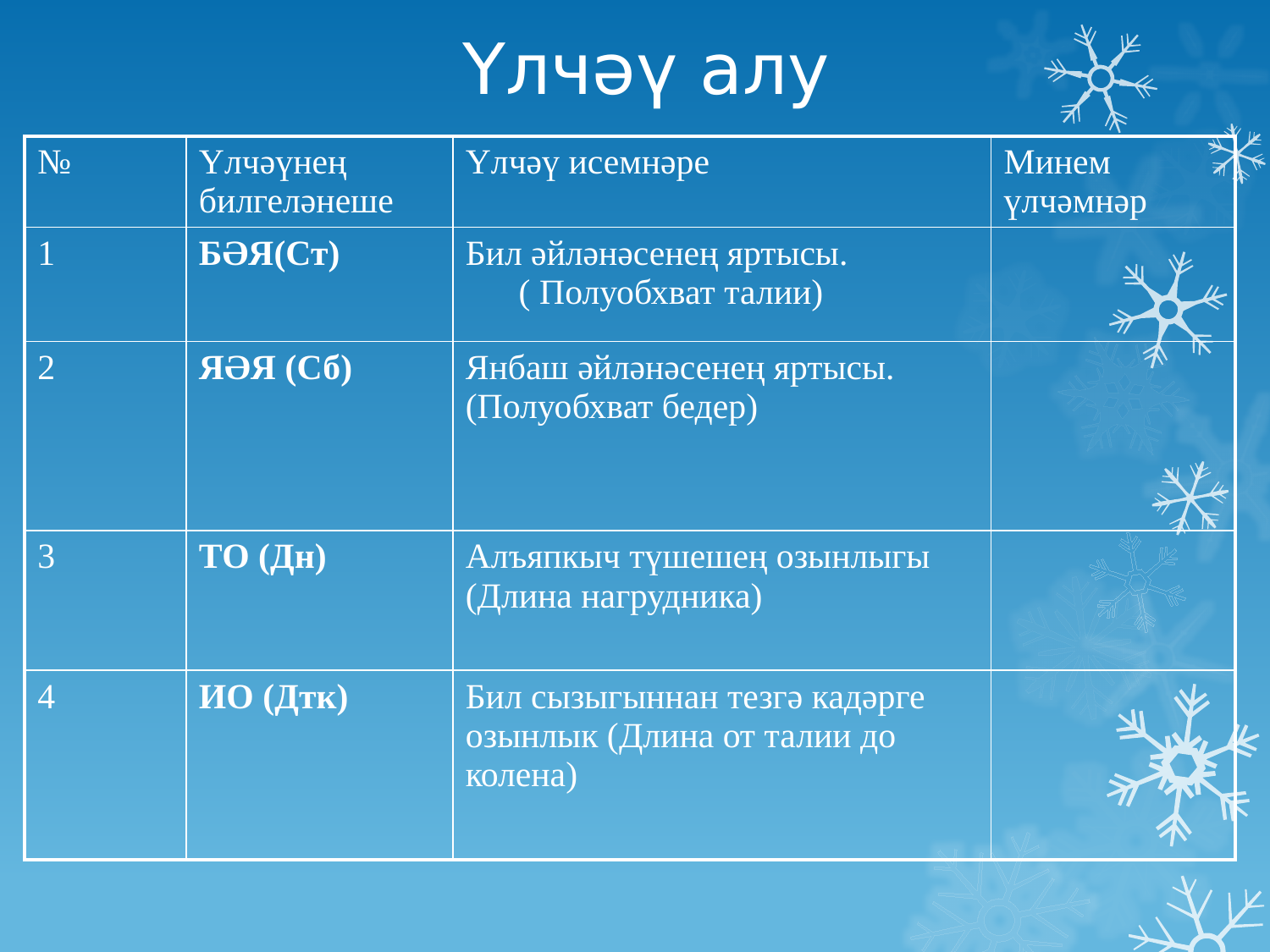

# Үлчәү алу
| № | Үлчәүнең билгеләнеше | Үлчәү исемнәре | Минем үлчәмнәр |
| --- | --- | --- | --- |
| 1 | БӘЯ(Ст) | Бил әйләнәсенең яртысы. ( Полуобхват талии) |  |
| 2 | ЯӘЯ (Сб) | Янбаш әйләнәсенең яртысы. (Полуобхват бедер) |  |
| 3 | ТО (Дн) | Алъяпкыч түшешең озынлыгы (Длина нагрудника) |  |
| 4 | ИО (Дтк) | Бил сызыгыннан тезгә кадәрге озынлык (Длина от талии до колена) |  |